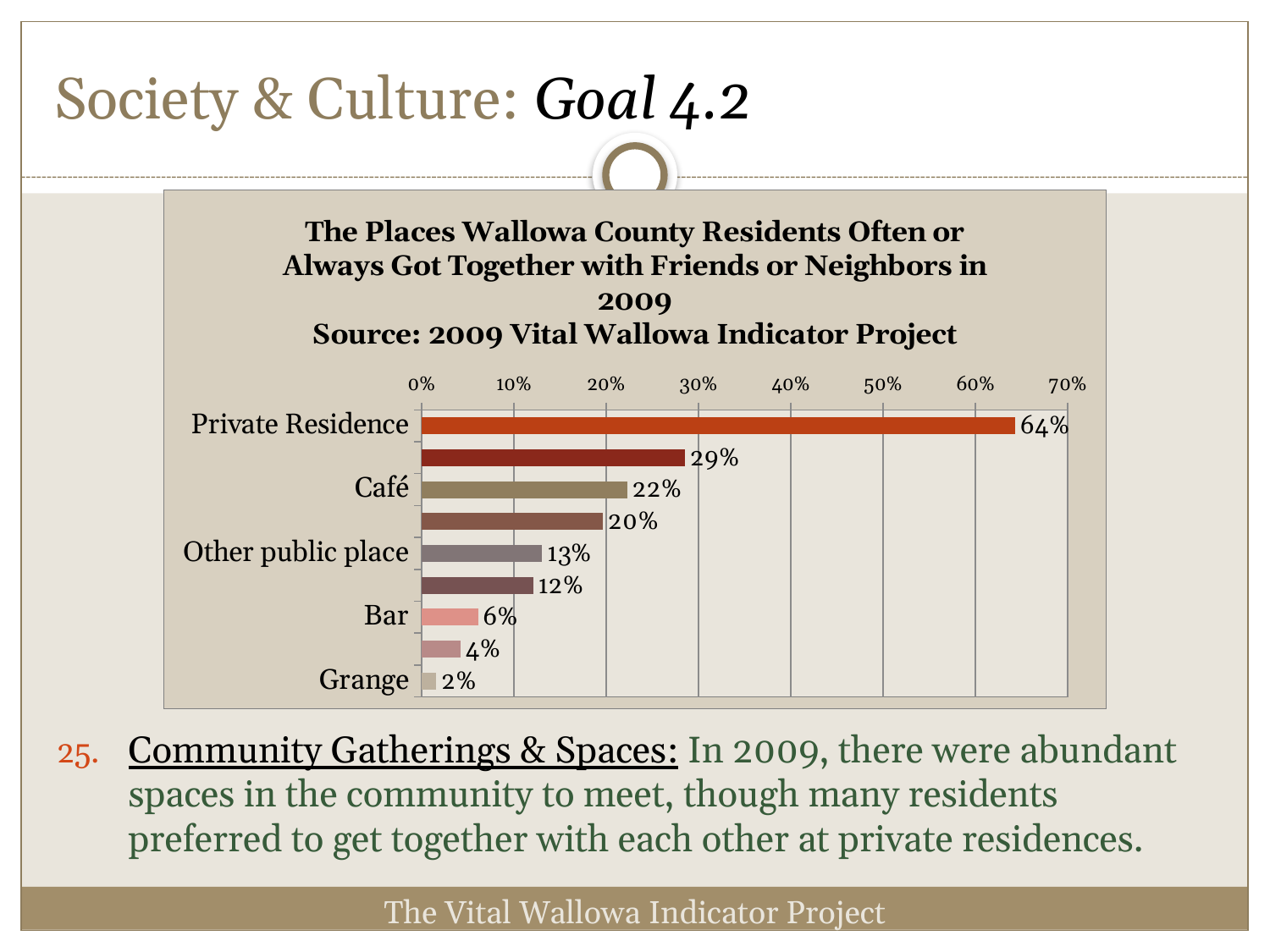

# Society & Culture: Goal 4.2

### Chart: The Places Wallowa County Residents Often or Always Got Together with Friends or Neighbors in 2009
Source: 2009 Vital Wallowa Indicator Project

| Category |  |
|---|---|
| Private Residence | 0.6430000000000003 |
| Church | 0.2854000000000002 |
| Café | 0.2228 |
| Restaurant | 0.1966 |
| Other public place | 0.1306 |
| Pub | 0.12070000000000004 |
| Bar | 0.0612 |
| Park | 0.042400000000000014 |
| Grange | 0.01610000000000001 |
Community Gatherings & Spaces: In 2009, there were abundant spaces in the community to meet, though many residents preferred to get together with each other at private residences.
The Vital Wallowa Indicator Project